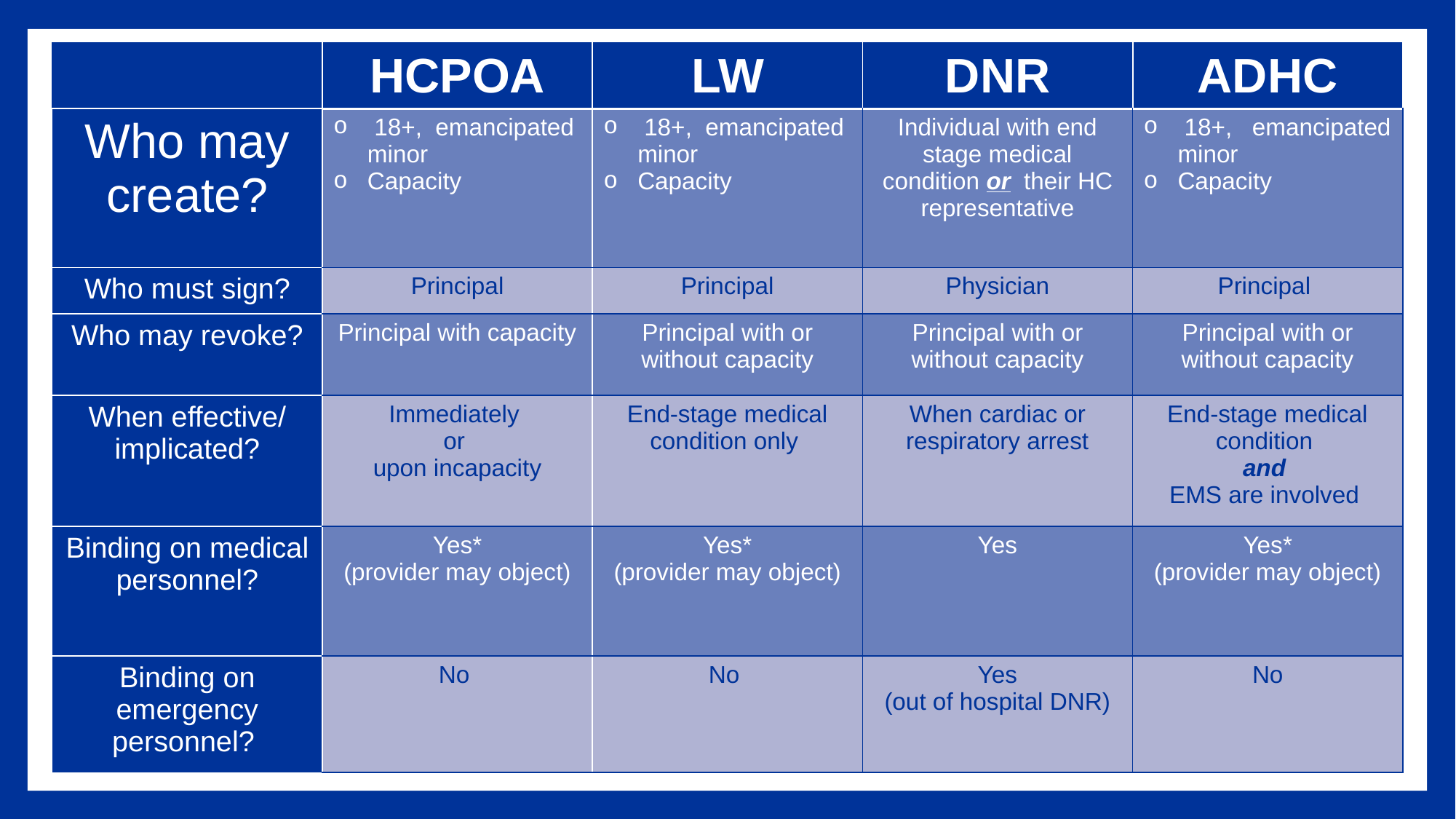

|  | HCPOA | LW | DNR | ADHC |
| --- | --- | --- | --- | --- |
| Who may create? | 18+, emancipated minor Capacity | 18+, emancipated minor Capacity | Individual with end stage medical condition or their HC representative | 18+, emancipated minor Capacity |
| Who must sign? | Principal | Principal | Physician | Principal |
| Who may revoke? | Principal with capacity | Principal with or without capacity | Principal with or without capacity | Principal with or without capacity |
| When effective/ implicated? | Immediately or upon incapacity | End-stage medical condition only | When cardiac or respiratory arrest | End-stage medical condition and EMS are involved |
| Binding on medical personnel? | Yes\* (provider may object) | Yes\* (provider may object) | Yes | Yes\* (provider may object) |
| Binding on emergency personnel? | No | No | Yes (out of hospital DNR) | No |